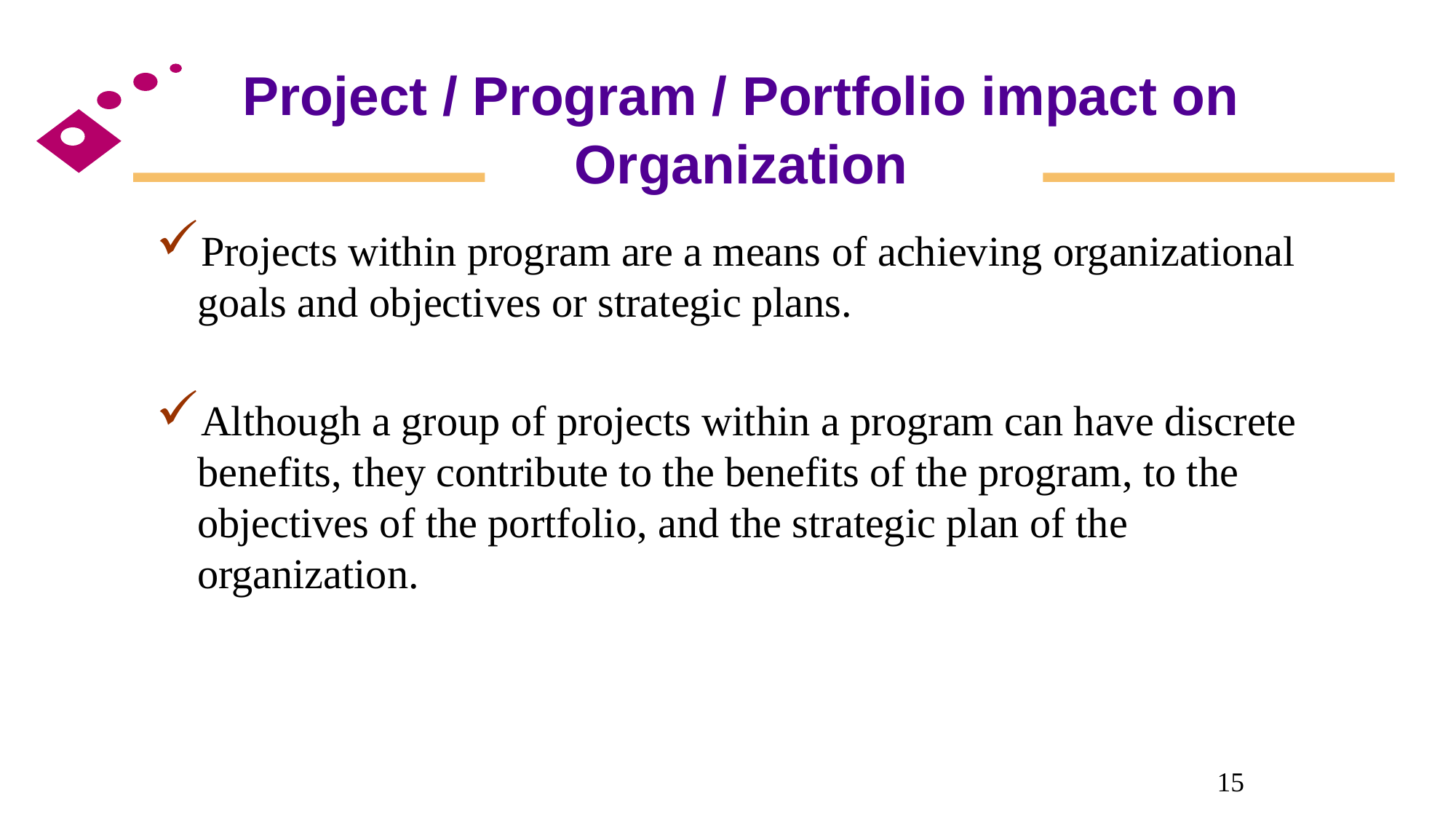

Project / Program / Portfolio impact on Organization
Projects within program are a means of achieving organizational goals and objectives or strategic plans.

Although a group of projects within a program can have discrete benefits, they contribute to the benefits of the program, to the objectives of the portfolio, and the strategic plan of the organization.
15